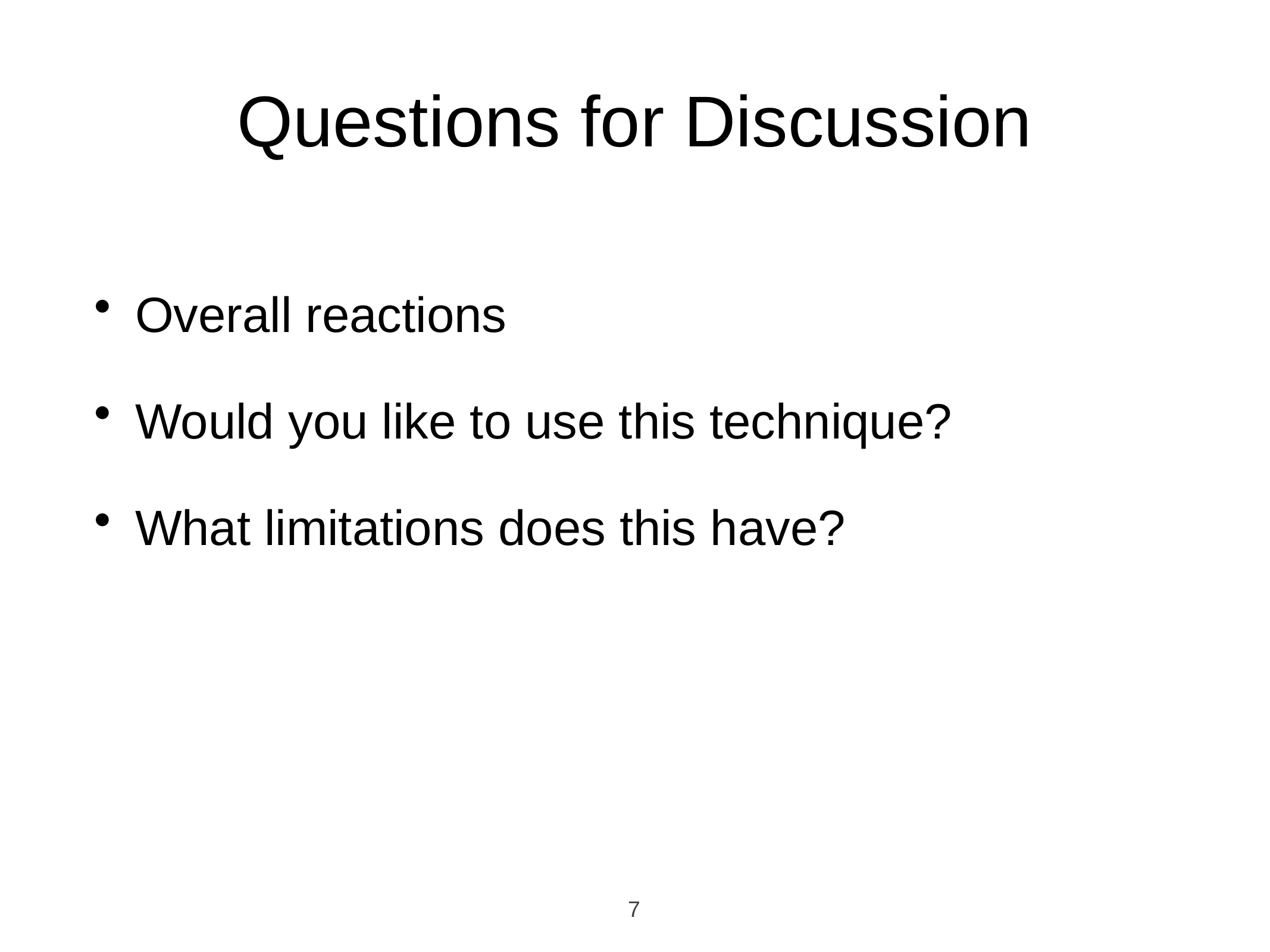

# Questions for Discussion
Overall reactions
Would you like to use this technique?
What limitations does this have?
7